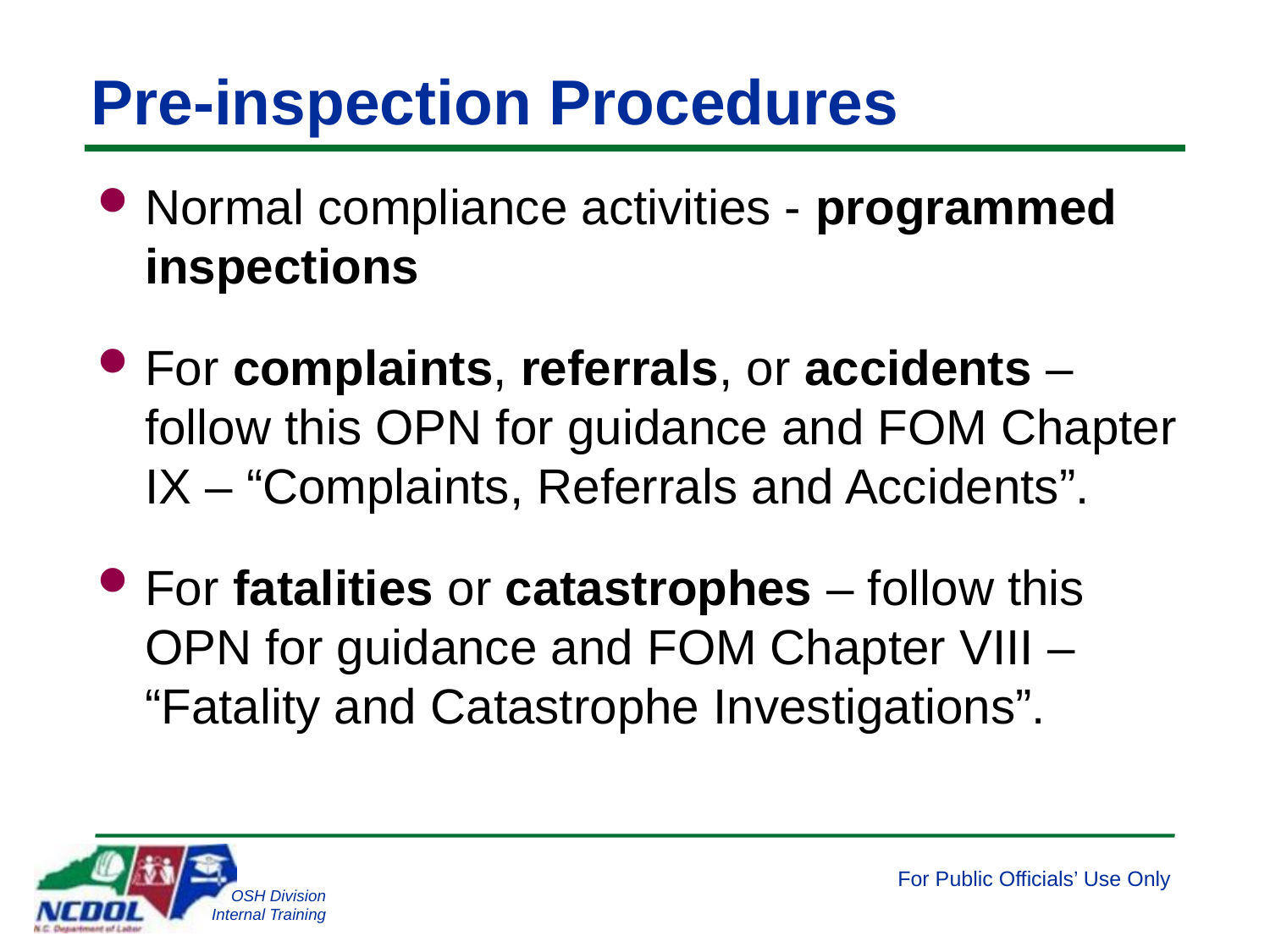

Pre-inspection Procedures
Normal compliance activities - programmed inspections

For complaints, referrals, or accidents – follow this OPN for guidance and FOM Chapter IX – “Complaints, Referrals and Accidents”.

For fatalities or catastrophes – follow this OPN for guidance and FOM Chapter VIII – “Fatality and Catastrophe Investigations”.